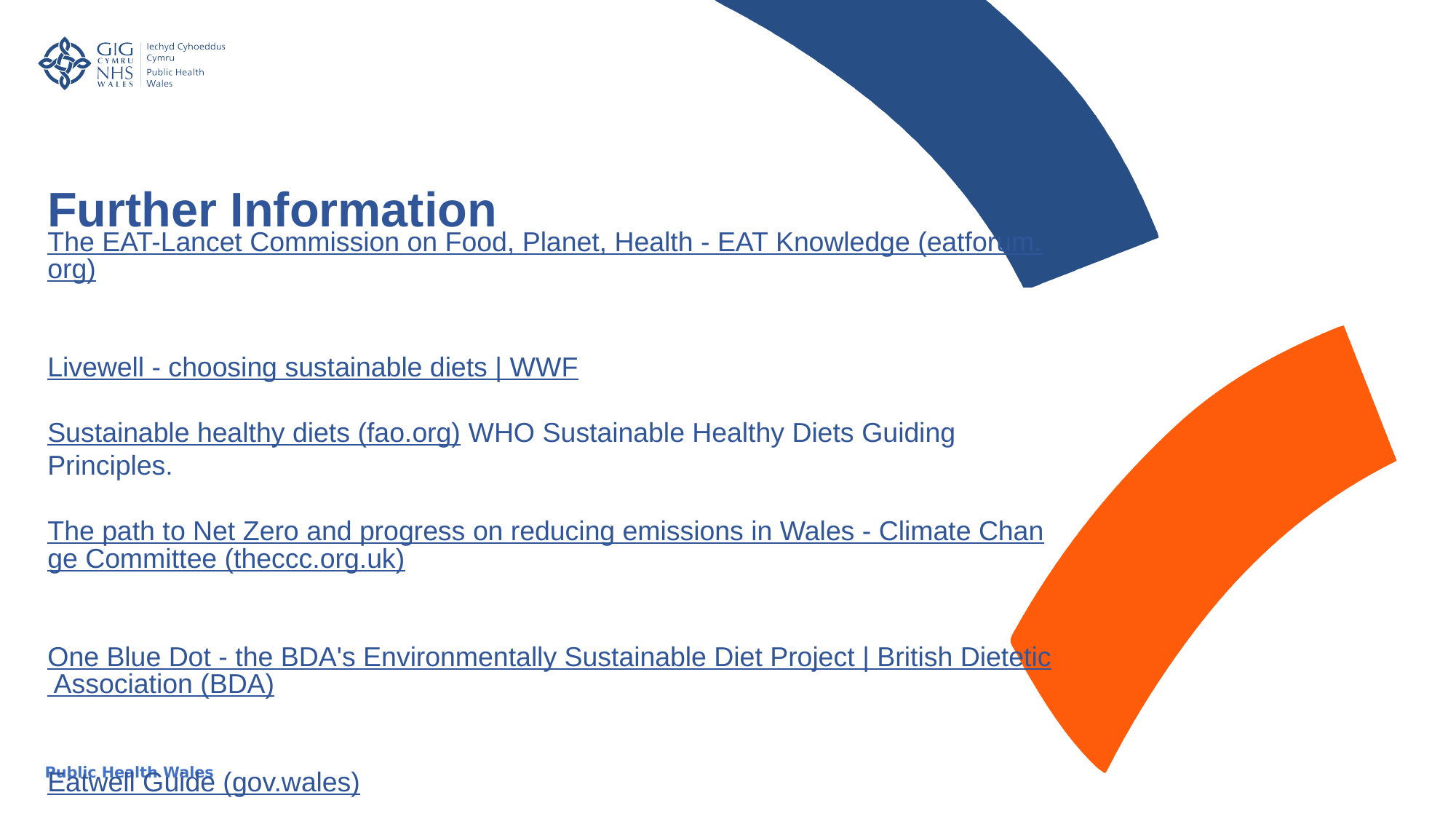

Further Information

The EAT-Lancet Commission on Food, Planet, Health - EAT Knowledge (eatforum.org)​

Livewell - choosing sustainable diets | WWF​

Sustainable healthy diets (fao.org) WHO Sustainable Healthy Diets Guiding Principles.​

The path to Net Zero and progress on reducing emissions in Wales - Climate Change Committee (theccc.org.uk)​

One Blue Dot - the BDA's Environmentally Sustainable Diet Project | British Dietetic Association (BDA)​

Eatwell Guide (gov.wales)​